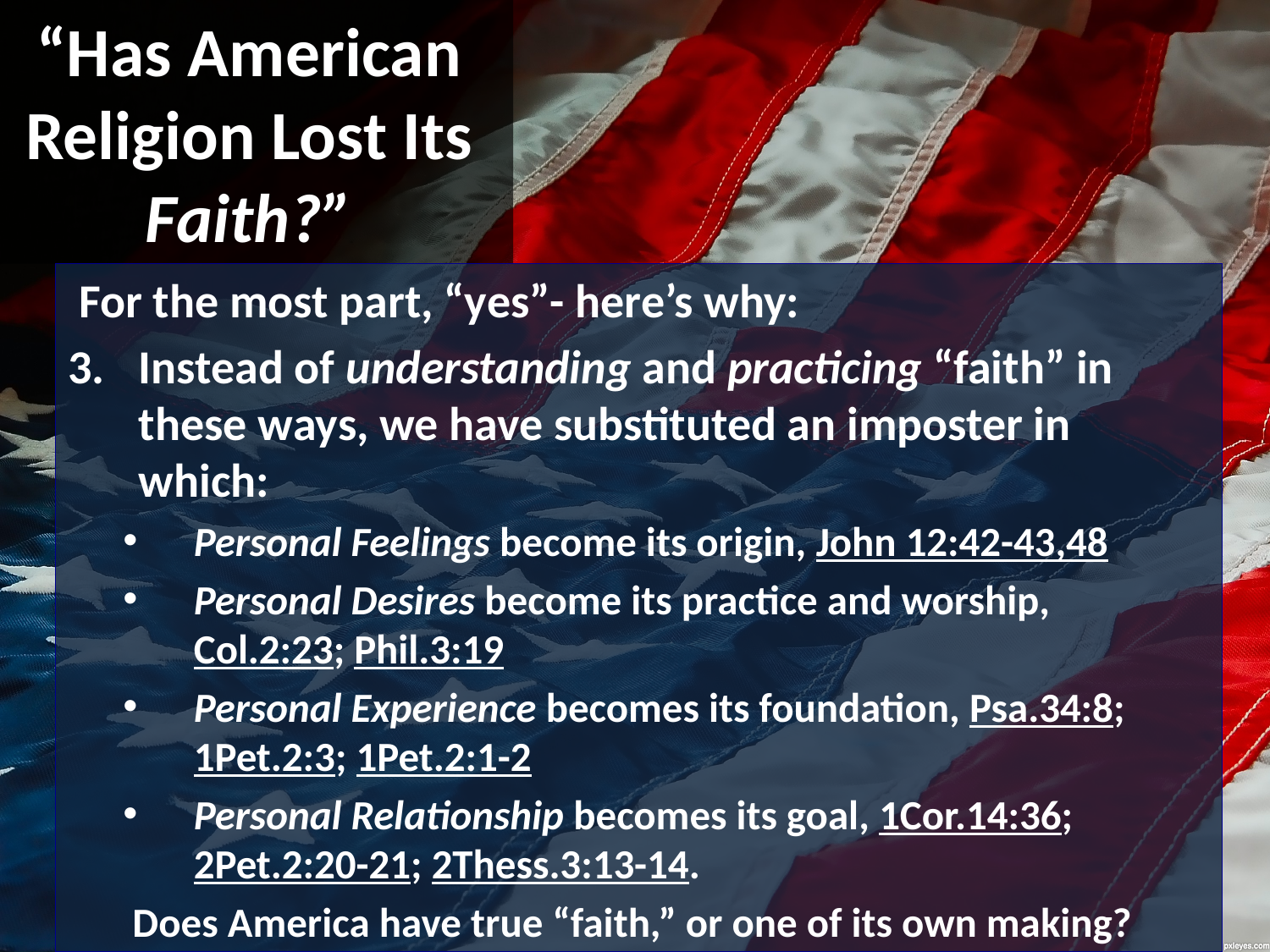

# “Has American Religion Lost Its Faith?”
 For the most part, “yes”- here’s why:
Instead of understanding and practicing “faith” in these ways, we have substituted an imposter in which:
Personal Feelings become its origin, John 12:42-43,48
Personal Desires become its practice and worship,		 Col.2:23; Phil.3:19
Personal Experience becomes its foundation, Psa.34:8; 1Pet.2:3; 1Pet.2:1-2
Personal Relationship becomes its goal, 1Cor.14:36;  2Pet.2:20-21; 2Thess.3:13-14.
 Does America have true “faith,” or one of its own making?